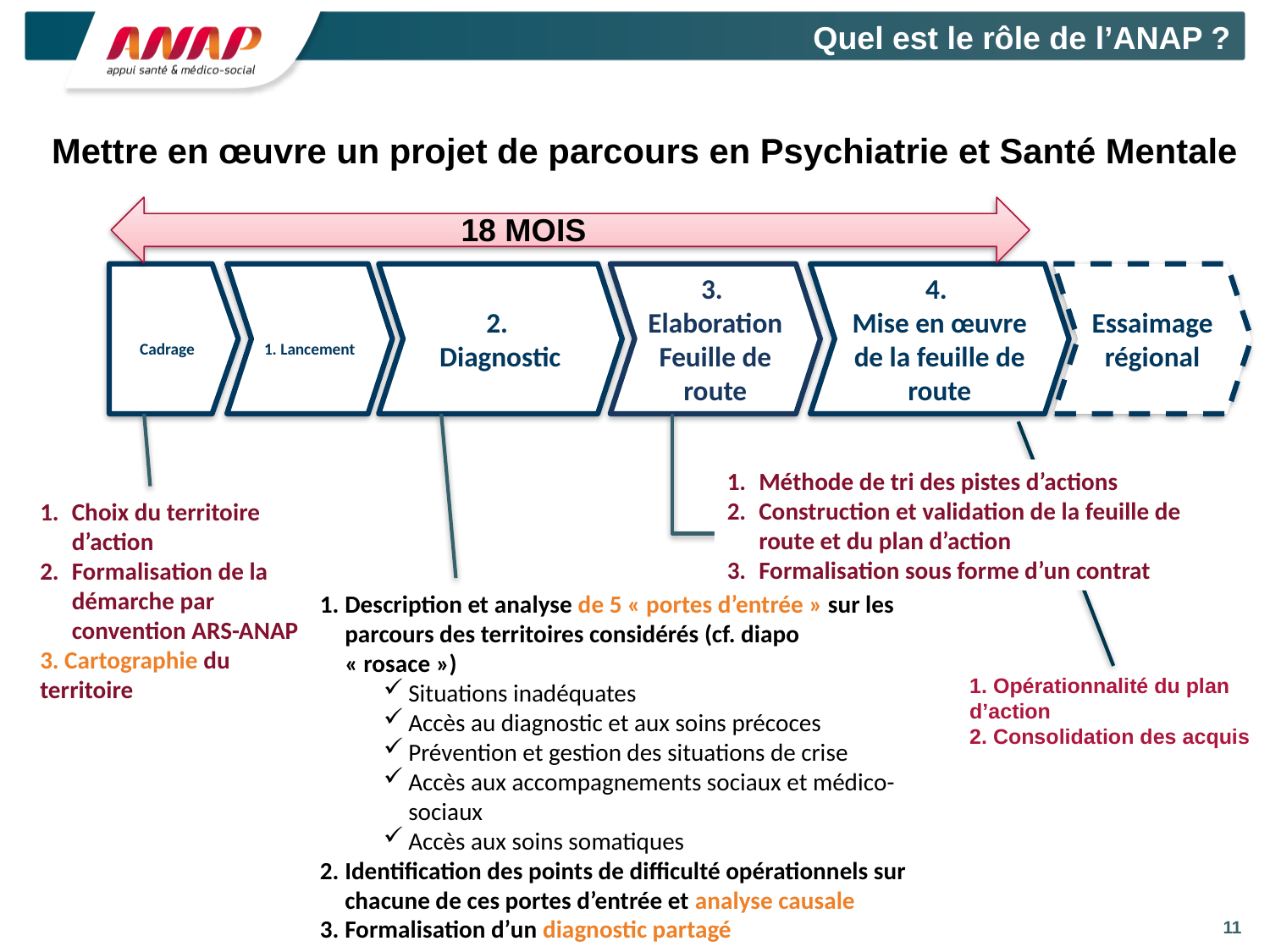

Quel est le rôle de l’ANAP ?
# Mettre en œuvre un projet de parcours en Psychiatrie et Santé Mentale

18 MOIS
1. Lancement
Cadrage
2.
Diagnostic
3.
Elaboration Feuille de route
4.
Mise en œuvre de la feuille de route
Essaimage régional
Méthode de tri des pistes d’actions
Construction et validation de la feuille de  route et du plan d’action
Formalisation sous forme d’un contrat
Choix du territoire d’action
Formalisation de la démarche par convention ARS-ANAP
3. Cartographie du territoire

Description et analyse de 5 « portes d’entrée » sur les parcours des territoires considérés (cf. diapo « rosace »)
Situations inadéquates
Accès au diagnostic et aux soins précoces
Prévention et gestion des situations de crise
Accès aux accompagnements sociaux et médico-sociaux
Accès aux soins somatiques
Identification des points de difficulté opérationnels sur chacune de ces portes d’entrée et analyse causale
Formalisation d’un diagnostic partagé
1. Opérationnalité du plan d’action
2. Consolidation des acquis